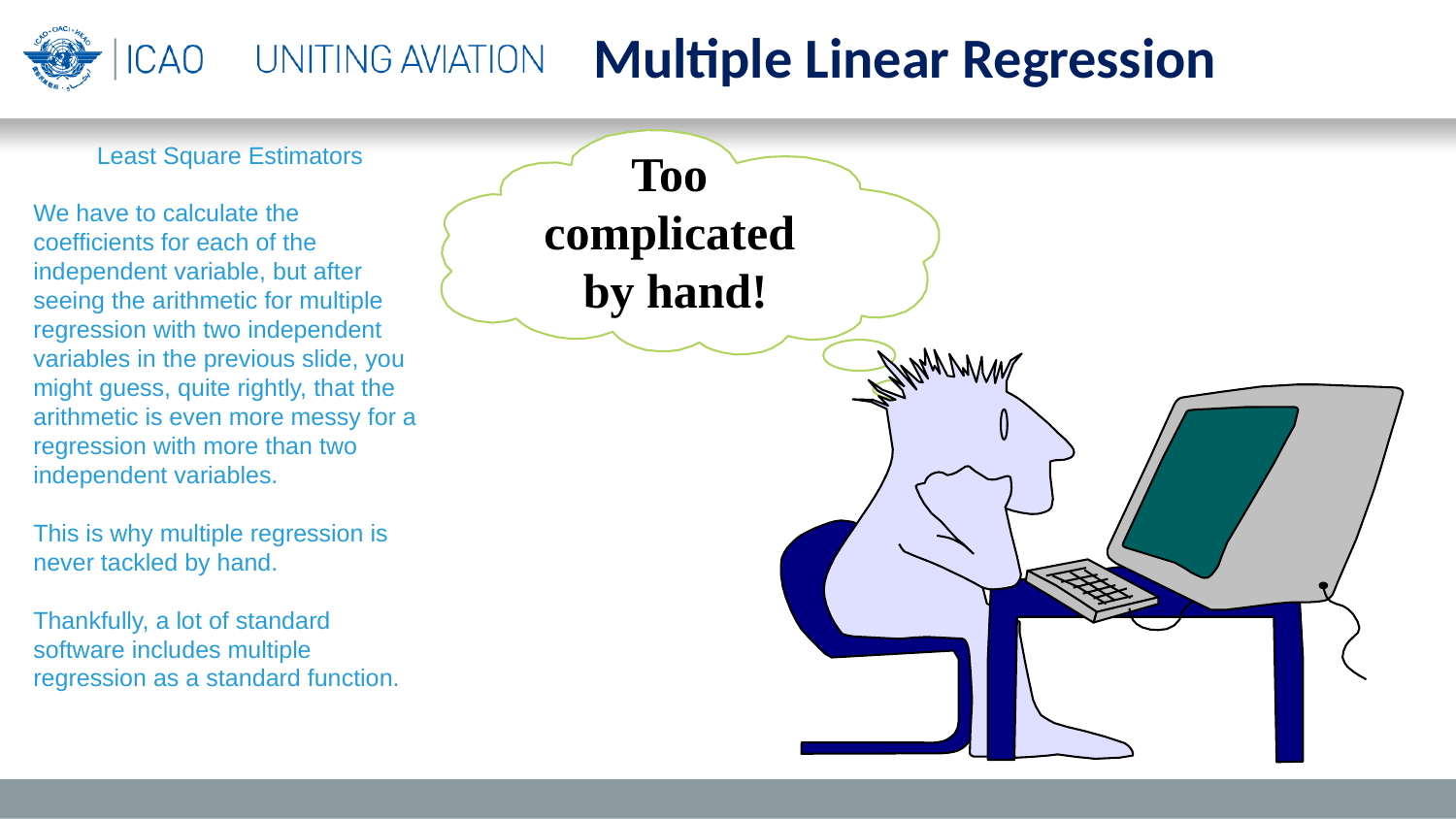

Multiple Linear Regression

Least Square Estimators

We have to calculate the coefficients for each of the independent variable, but after seeing the arithmetic for multiple regression with two independent variables in the previous slide, you might guess, quite rightly, that the arithmetic is even more messy for a regression with more than two independent variables.

This is why multiple regression is never tackled by hand.

Thankfully, a lot of standard software includes multiple regression as a standard function.
Too
complicated
by hand!